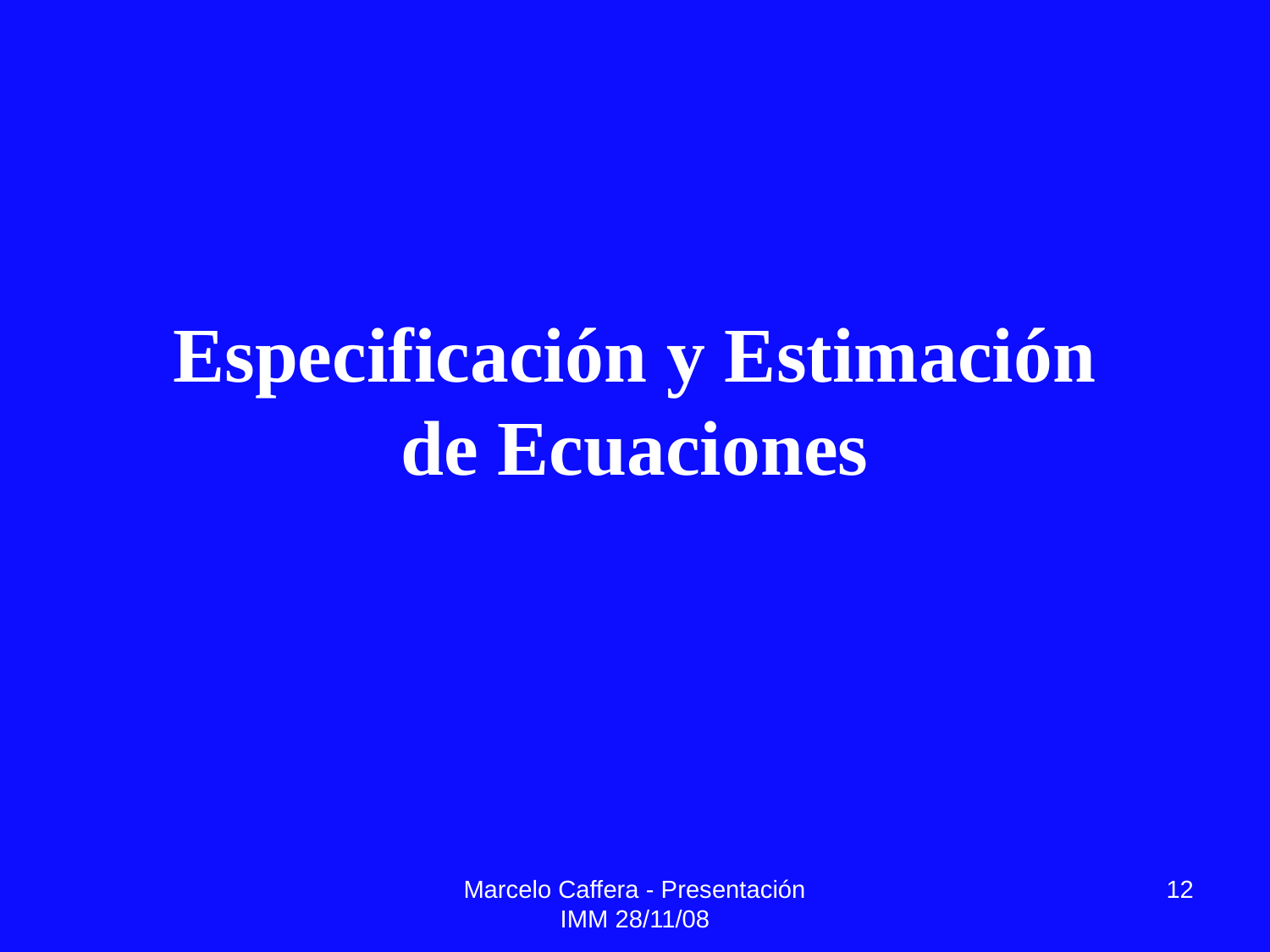

# Especificación y Estimación de Ecuaciones

Marcelo Caffera - Presentación IMM 28/11/08
12